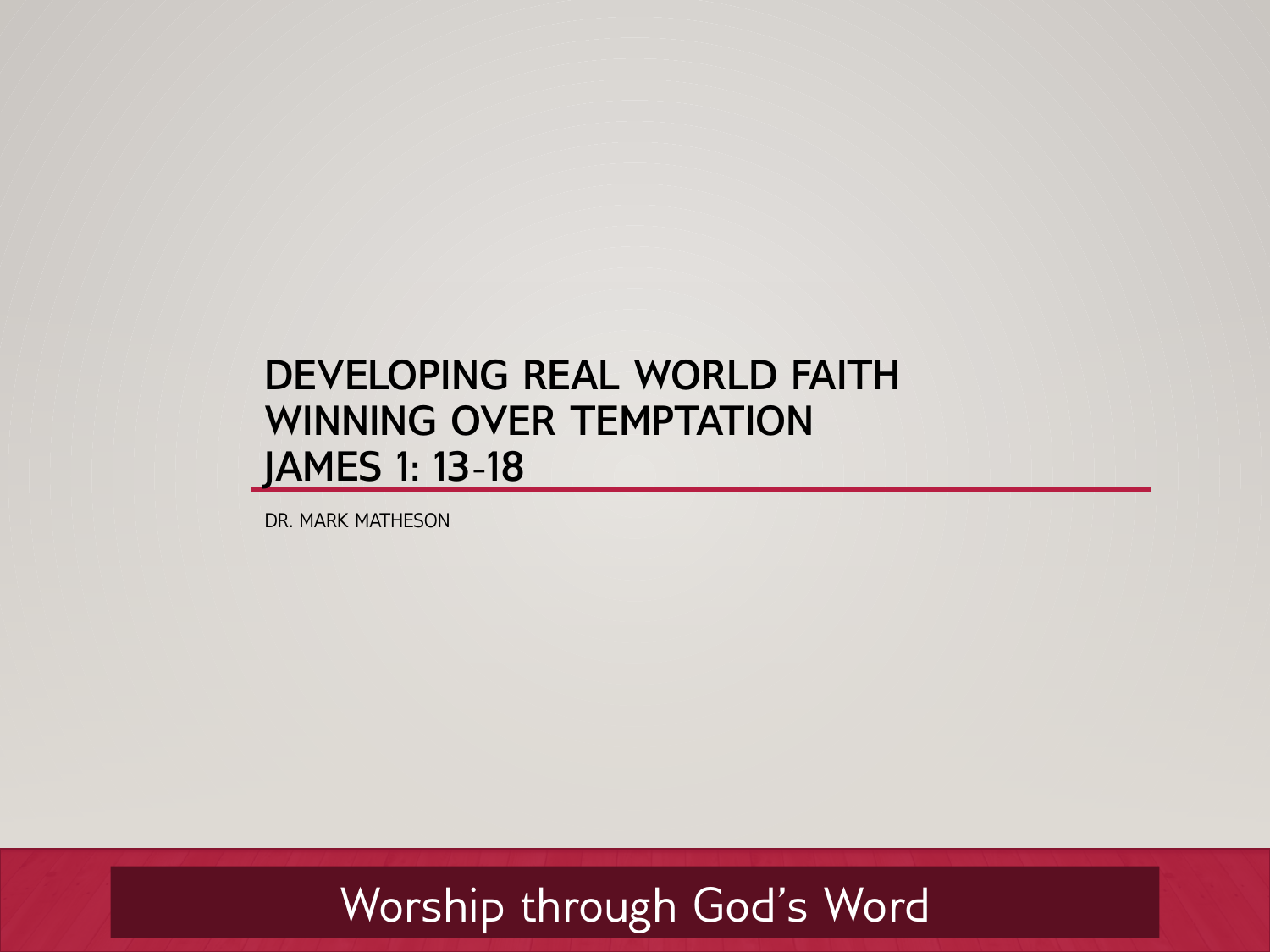

# Developing Real World Faith Winning Over Temptation James 1: 13-18
Dr. Mark Matheson

Worship through God’s Word